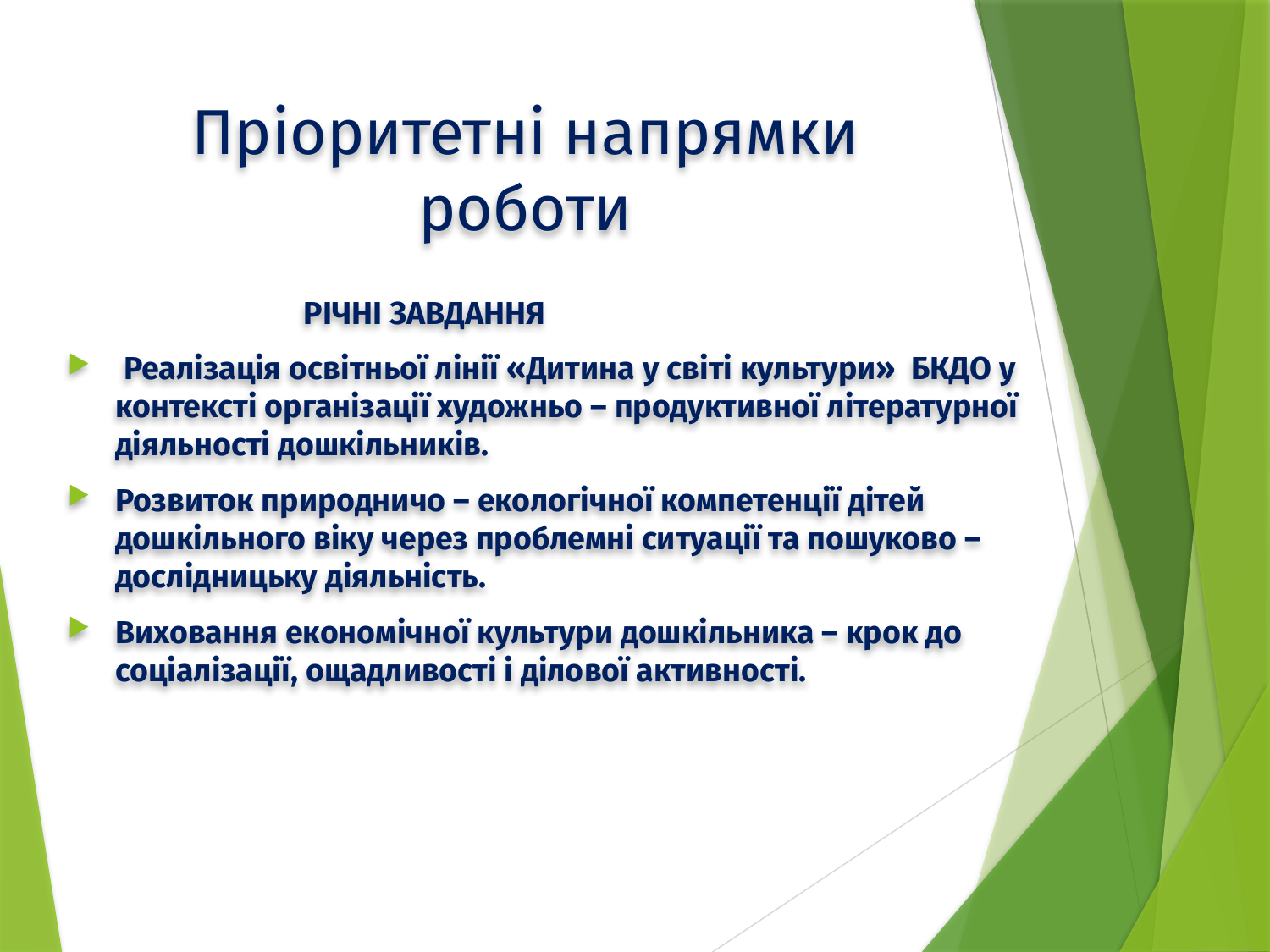

# Пріоритетні напрямки роботи
                               РІЧНІ ЗАВДАННЯ
 Реалізація освітньої лінії «Дитина у світі культури»  БКДО у контексті організації художньо – продуктивної літературної діяльності дошкільників.
Розвиток природничо – екологічної компетенції дітей дошкільного віку через проблемні ситуації та пошуково – дослідницьку діяльність.
Виховання економічної культури дошкільника – крок до соціалізації, ощадливості і ділової активності.